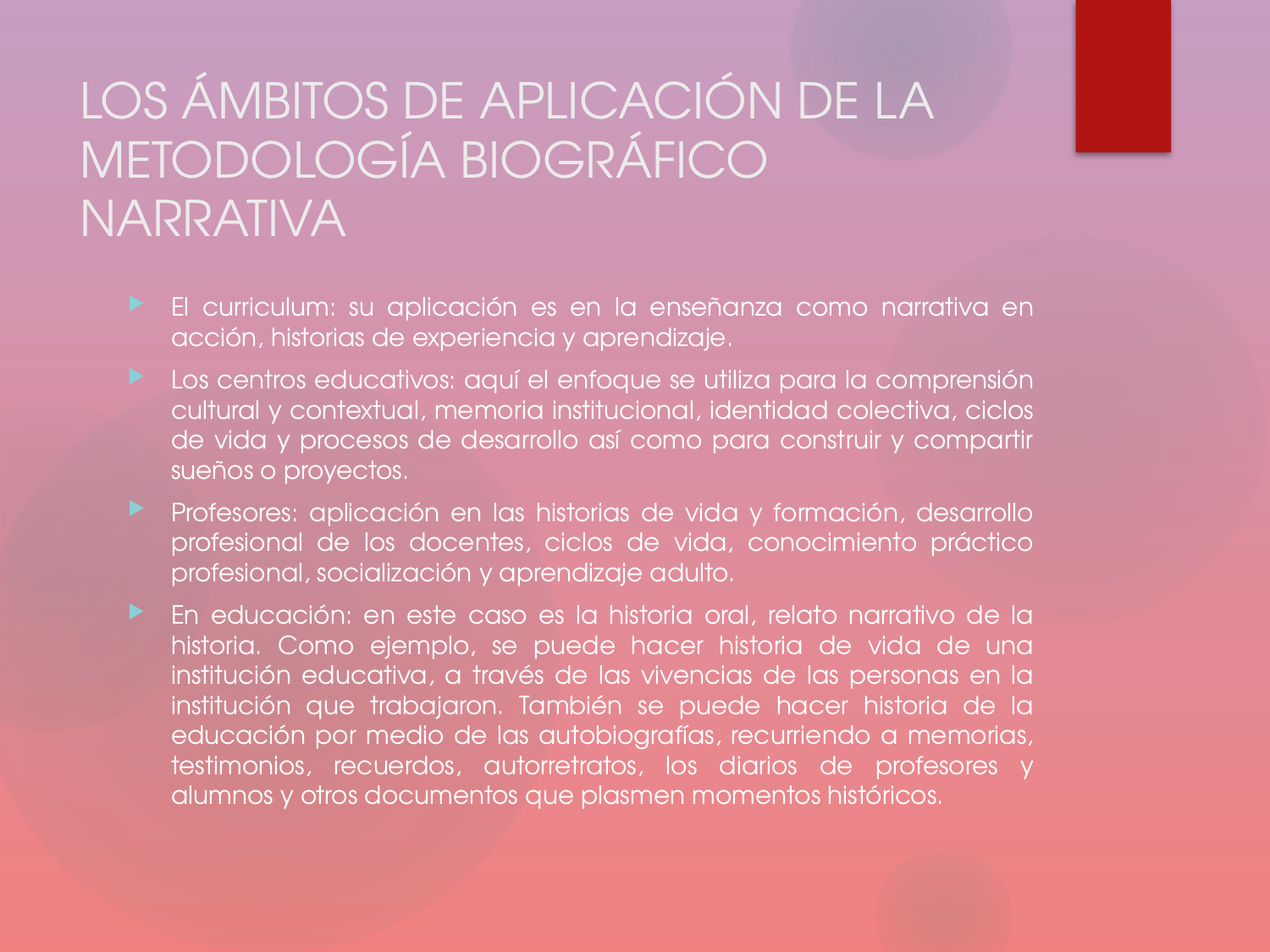

# LOS ÁMBITOS DE APLICACIÓN DE LA METODOLOGÍA BIOGRÁFICO NARRATIVA
El curriculum: su aplicación es en la enseñanza como narrativa en acción, historias de experiencia y aprendizaje.
Los centros educativos: aquí el enfoque se utiliza para la comprensión cultural y contextual, memoria institucional, identidad colectiva, ciclos de vida y procesos de desarrollo así como para construir y compartir sueños o proyectos.
Profesores: aplicación en las historias de vida y formación, desarrollo profesional de los docentes, ciclos de vida, conocimiento práctico profesional, socialización y aprendizaje adulto.
En educación: en este caso es la historia oral, relato narrativo de la historia. Como ejemplo, se puede hacer historia de vida de una institución educativa, a través de las vivencias de las personas en la institución que trabajaron. También se puede hacer historia de la educación por medio de las autobiografías, recurriendo a memorias, testimonios, recuerdos, autorretratos, los diarios de profesores y alumnos y otros documentos que plasmen momentos históricos.